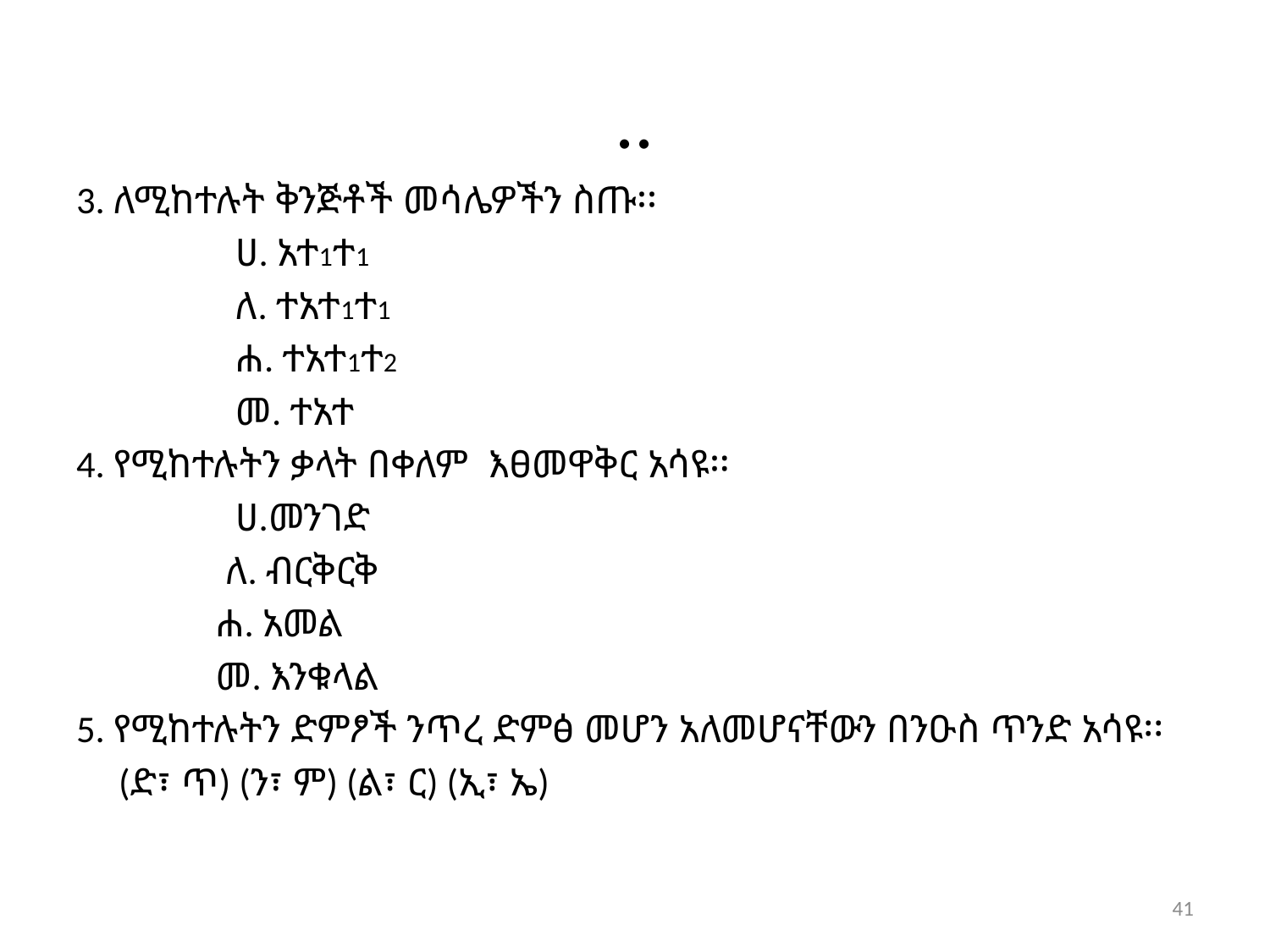

# ..
3. ለሚከተሉት ቅንጅቶች መሳሌዎችን ስጡ፡፡
                ሀ. አተ1ተ1
                ለ. ተአተ1ተ1
                ሐ. ተአተ1ተ2
                መ. ተአተ
4. የሚከተሉትን ቃላት በቀለም  እፀመዋቅር አሳዩ፡፡
                ሀ.መንገድ
               ለ. ብርቅርቅ
              ሐ. አመል
              መ. እንቁላል
5. የሚከተሉትን ድምፆች ንጥረ ድምፅ መሆን አለመሆናቸውን በንዑስ ጥንድ አሳዩ፡፡
     (ድ፣ ጥ) (ን፣ ም) (ል፣ ር) (ኢ፣ ኤ)
41